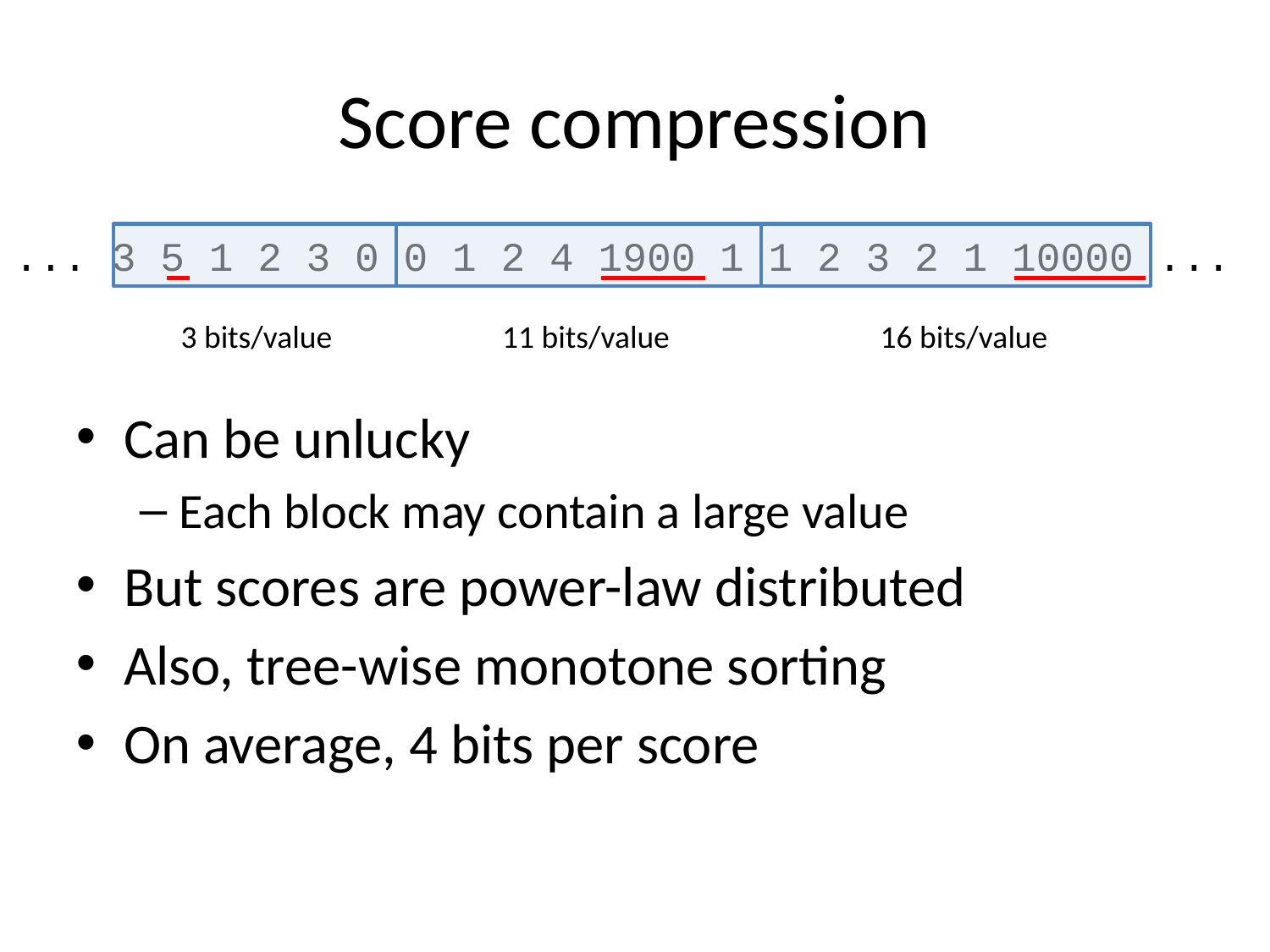

# Score compression
... 3 5 1 2 3 0 0 1 2 4 1900 1 1 2 3 2 1 10000 ...

3 bits/value
11 bits/value
16 bits/value
Can be unlucky
Each block may contain a large value
But scores are power-law distributed
Also, tree-wise monotone sorting
On average, 4 bits per score